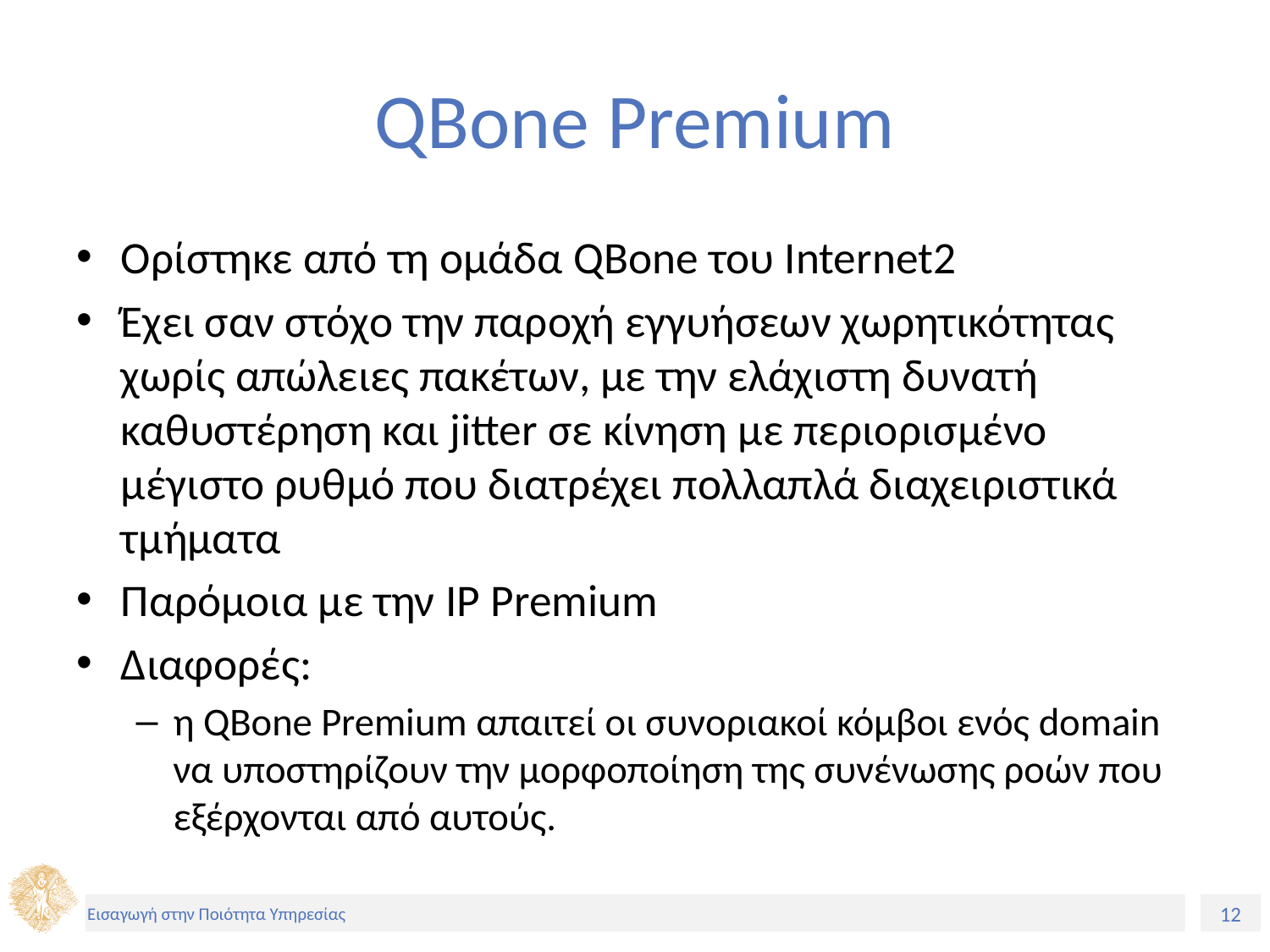

# QBone Premium
Ορίστηκε από τη ομάδα QBone του Internet2
Έχει σαν στόχο την παροχή εγγυήσεων χωρητικότητας χωρίς απώλειες πακέτων, με την ελάχιστη δυνατή καθυστέρηση και jitter σε κίνηση με περιορισμένο μέγιστο ρυθμό που διατρέχει πολλαπλά διαχειριστικά τμήματα
Παρόμοια με την IP Premium
Διαφορές:
η QBone Premium απαιτεί οι συνοριακοί κόμβοι ενός domain να υποστηρίζουν την μορφοποίηση της συνένωσης ροών που εξέρχονται από αυτούς.